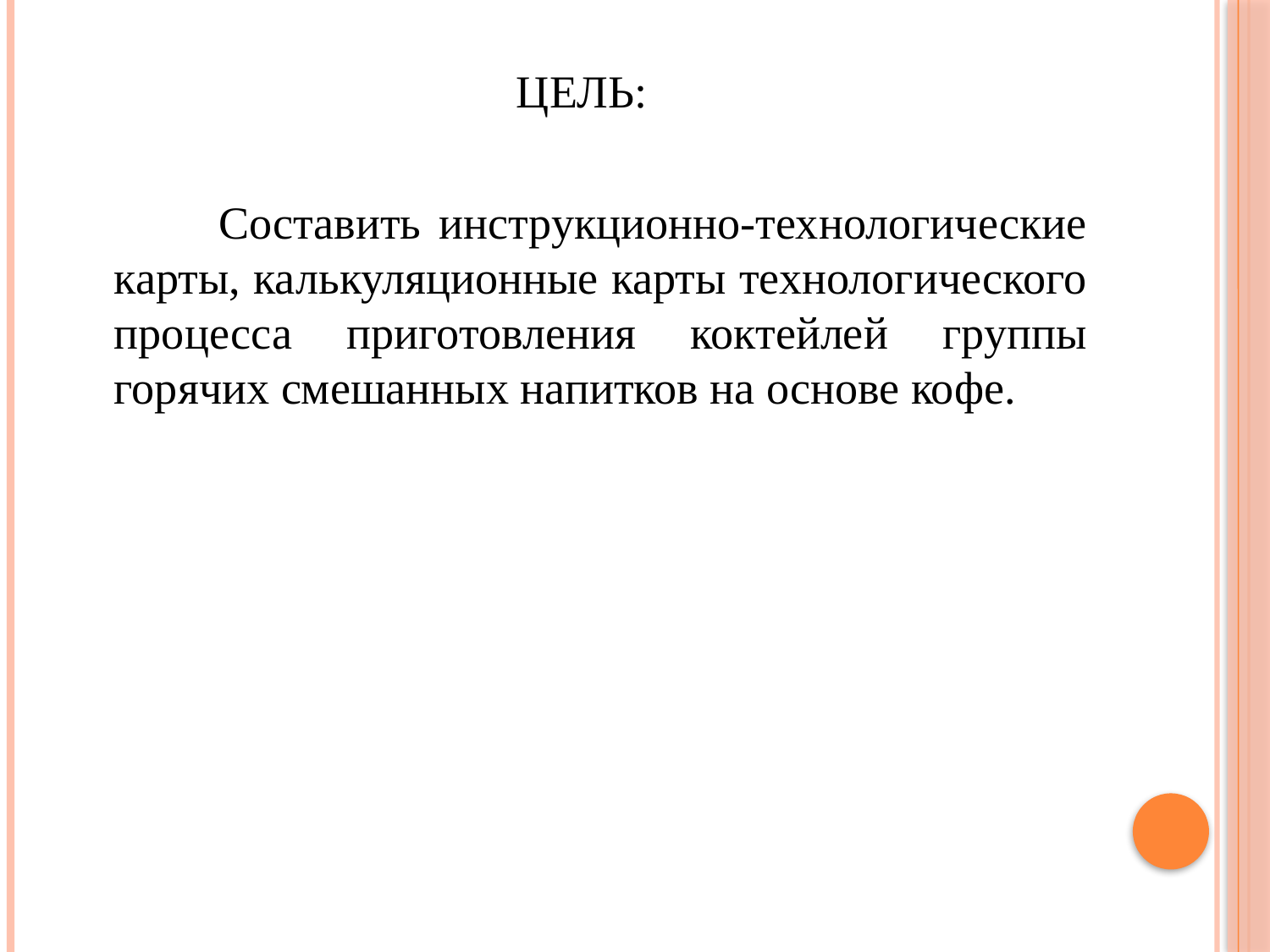

ЦЕЛЬ:

        Составить инструкционно-технологические карты, калькуляционные карты технологического процесса приготовления коктейлей группы горячих смешанных напитков на основе кофе.